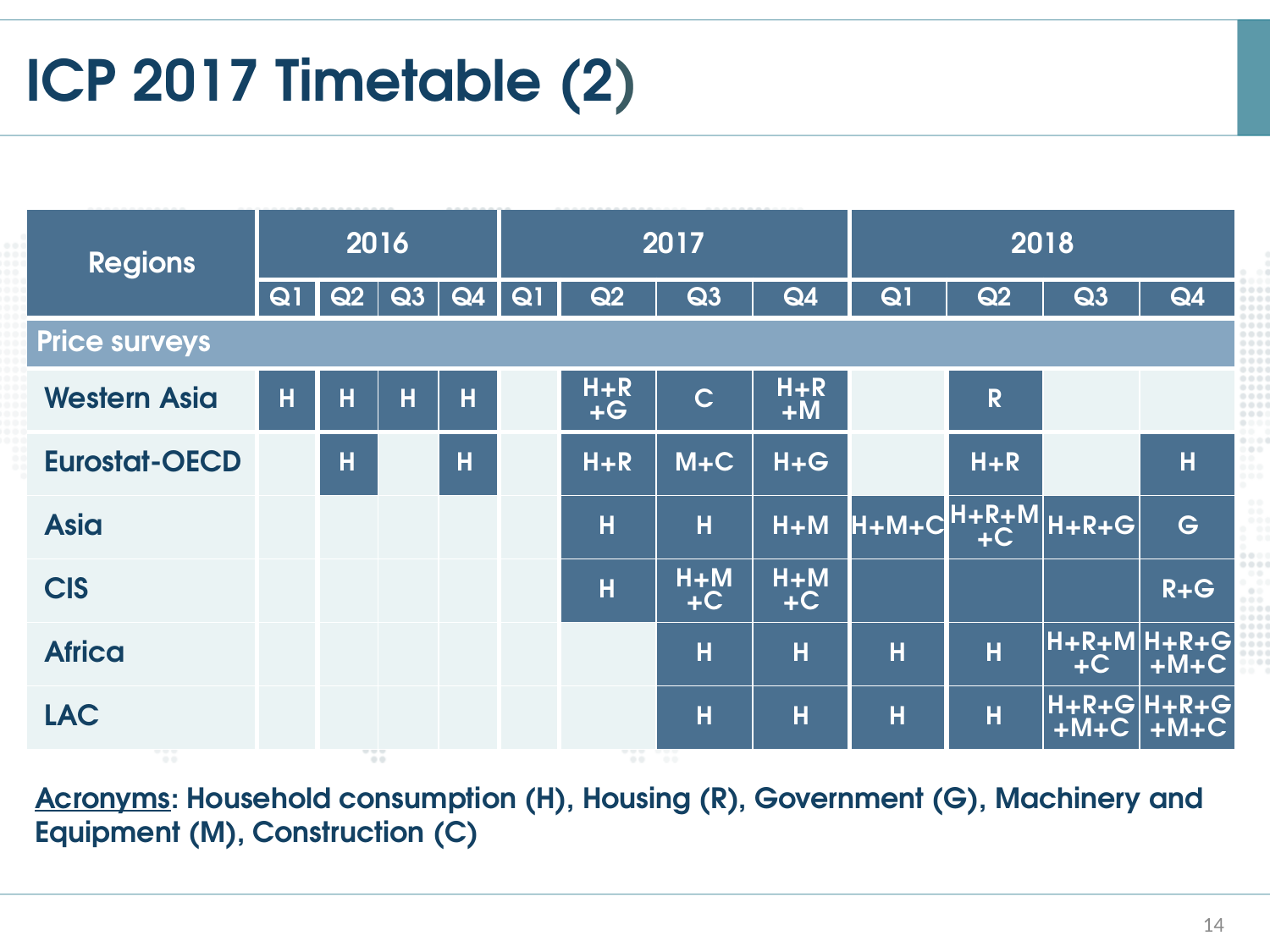

# ICP 2017 Timetable (2)
| Regions | 2016 |  |  |  | 2017 |  |  |  | 2018 |  |  |  |
| --- | --- | --- | --- | --- | --- | --- | --- | --- | --- | --- | --- | --- |
|  | Q1 | Q2 | Q3 | Q4 | Q1 | Q2 | Q3 | Q4 | Q1 | Q2 | Q3 | Q4 |
| Price surveys |  |  |  |  |  |  |  |  |  |  |  |  |
| Western Asia | H | H | H | H |  | H+R +G | C | H+R +M |  | R |  |  |
| Eurostat-OECD |  | H |  | H |  | H+R | M+C | H+G |  | H+R |  | H |
| Asia |  |  |  |  |  | H | H | H+M | H+M+C | H+R+M+C | H+R+G | G |
| CIS |  |  |  |  |  | H | H+M +C | H+M +C |  |  |  | R+G |
| Africa |  |  |  |  |  |  | H | H | H | H | H+R+M+C | H+R+G+M+C |
| LAC |  |  |  |  |  |  | H | H | H | H | H+R+G+M+C | H+R+G+M+C |
Acronyms: Household consumption (H), Housing (R), Government (G), Machinery and Equipment (M), Construction (C)
14